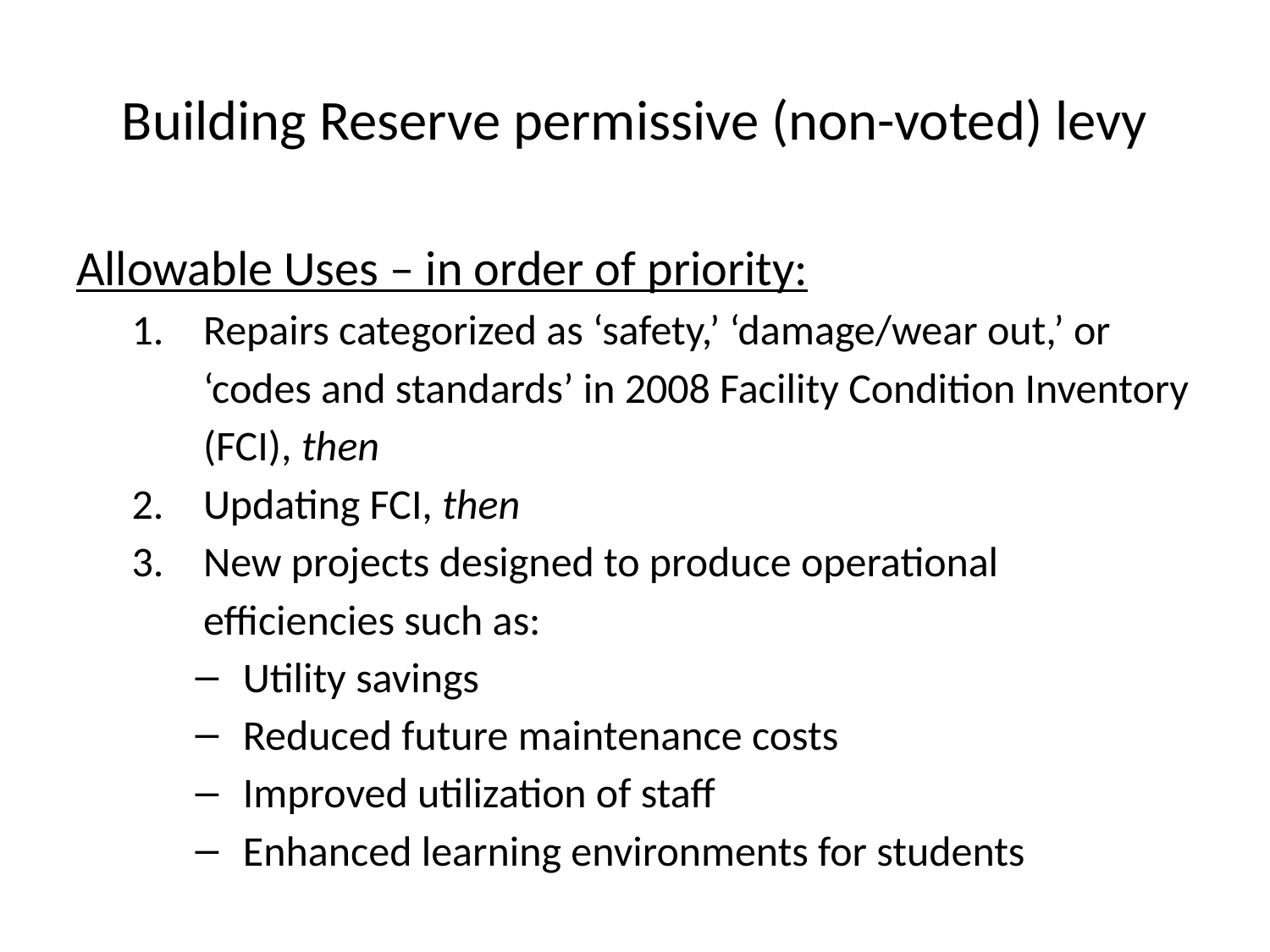

# Building Reserve permissive (non-voted) levy
Allowable Uses – in order of priority:
Repairs categorized as ‘safety,’ ‘damage/wear out,’ or ‘codes and standards’ in 2008 Facility Condition Inventory (FCI), then
Updating FCI, then
New projects designed to produce operational efficiencies such as:
Utility savings
Reduced future maintenance costs
Improved utilization of staff
Enhanced learning environments for students